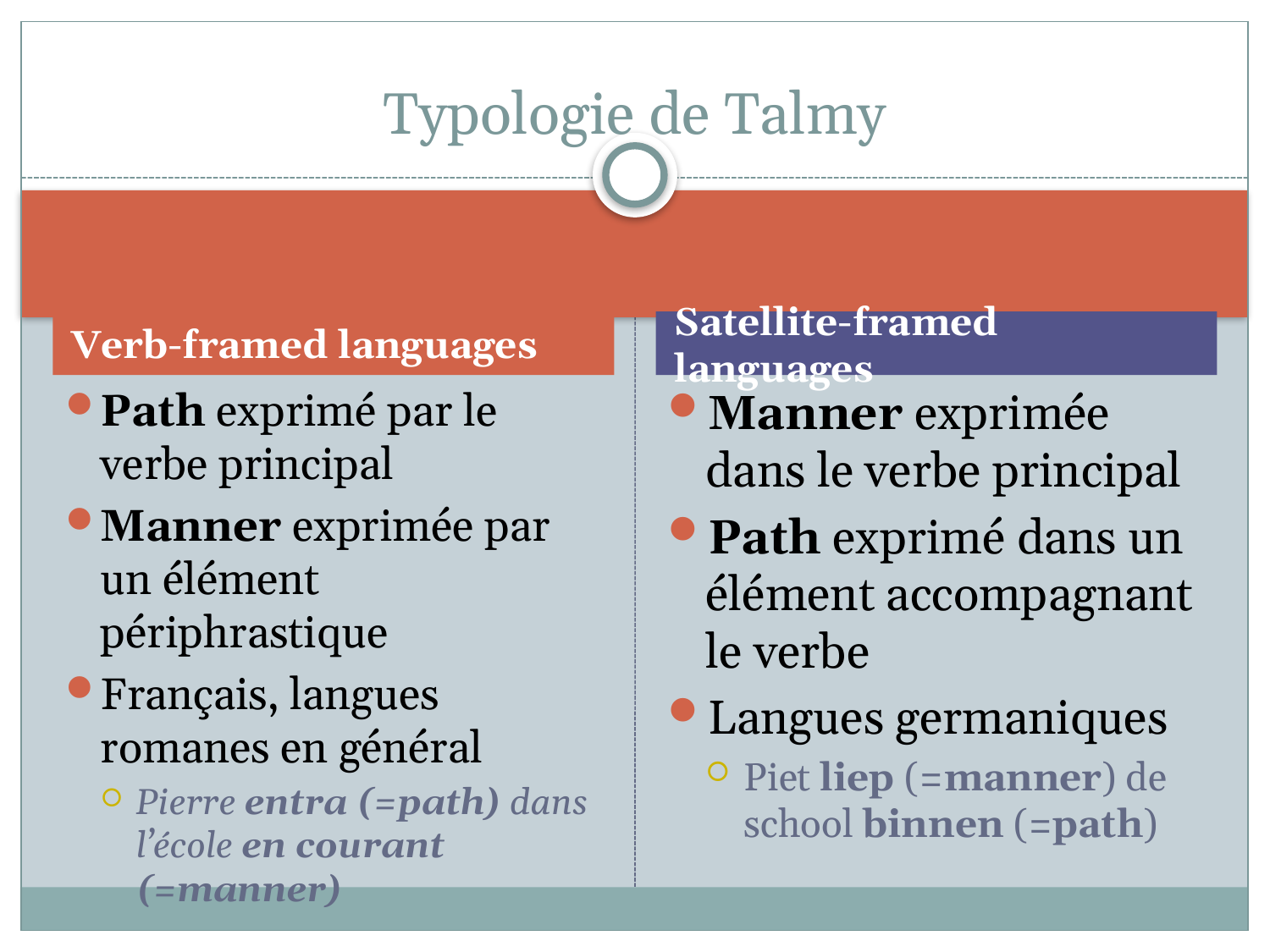

# Typologie de Talmy
Verb-framed languages
Satellite-framed languages
Path exprimé par le verbe principal
Manner exprimée par un élément périphrastique
Français, langues romanes en général
Pierre entra (=path) dans l’école en courant (=manner)

Manner exprimée dans le verbe principal
Path exprimé dans un élément accompagnant le verbe
Langues germaniques
Piet liep (=manner) de school binnen (=path)